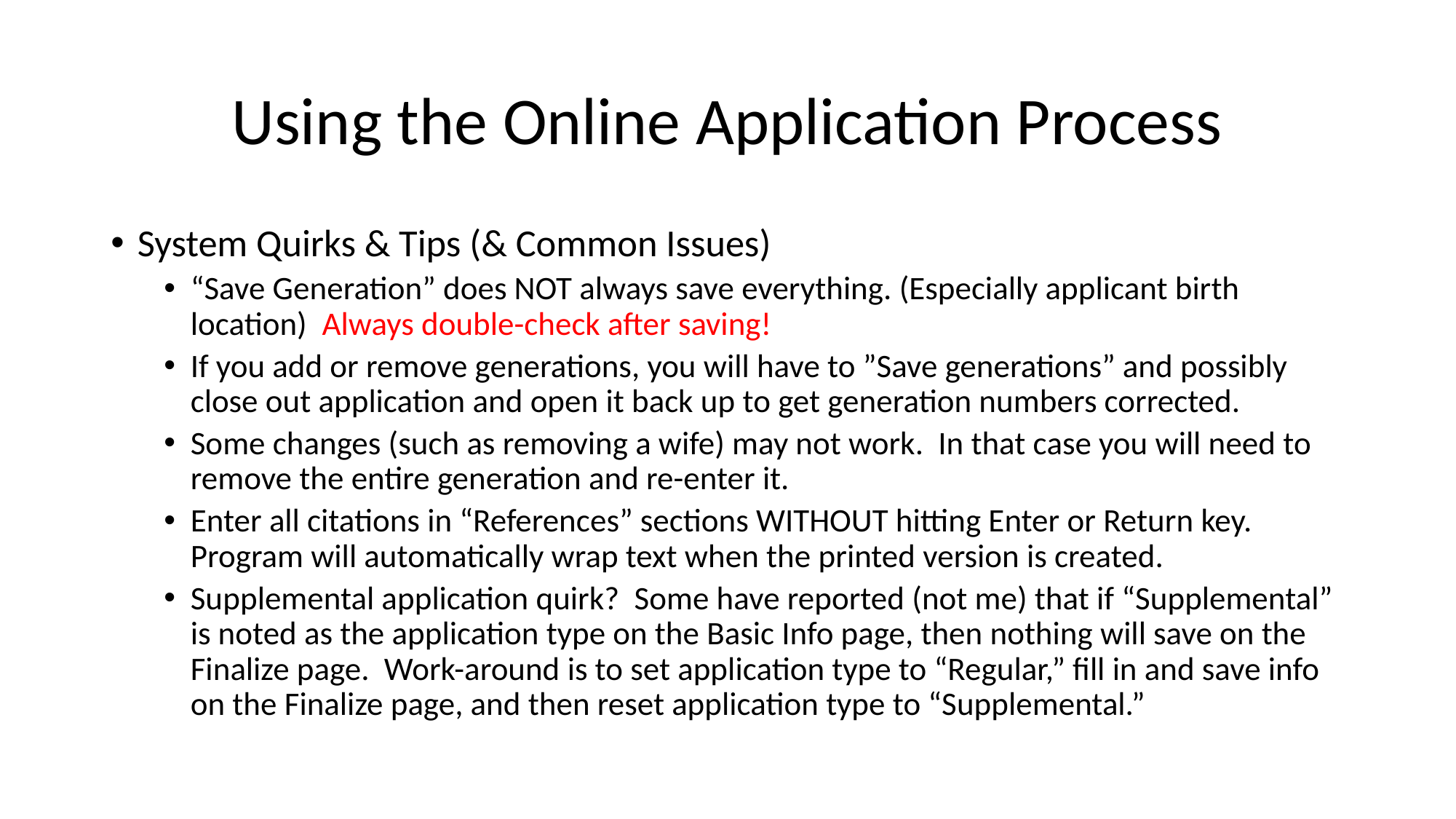

# Using the Online Application Process
System Quirks & Tips (& Common Issues)
“Save Generation” does NOT always save everything. (Especially applicant birth location)  Always double-check after saving!
If you add or remove generations, you will have to ”Save generations” and possibly close out application and open it back up to get generation numbers corrected.
Some changes (such as removing a wife) may not work.  In that case you will need to remove the entire generation and re-enter it.
Enter all citations in “References” sections WITHOUT hitting Enter or Return key.  Program will automatically wrap text when the printed version is created.
Supplemental application quirk?  Some have reported (not me) that if “Supplemental” is noted as the application type on the Basic Info page, then nothing will save on the Finalize page.  Work-around is to set application type to “Regular,” fill in and save info on the Finalize page, and then reset application type to “Supplemental.”